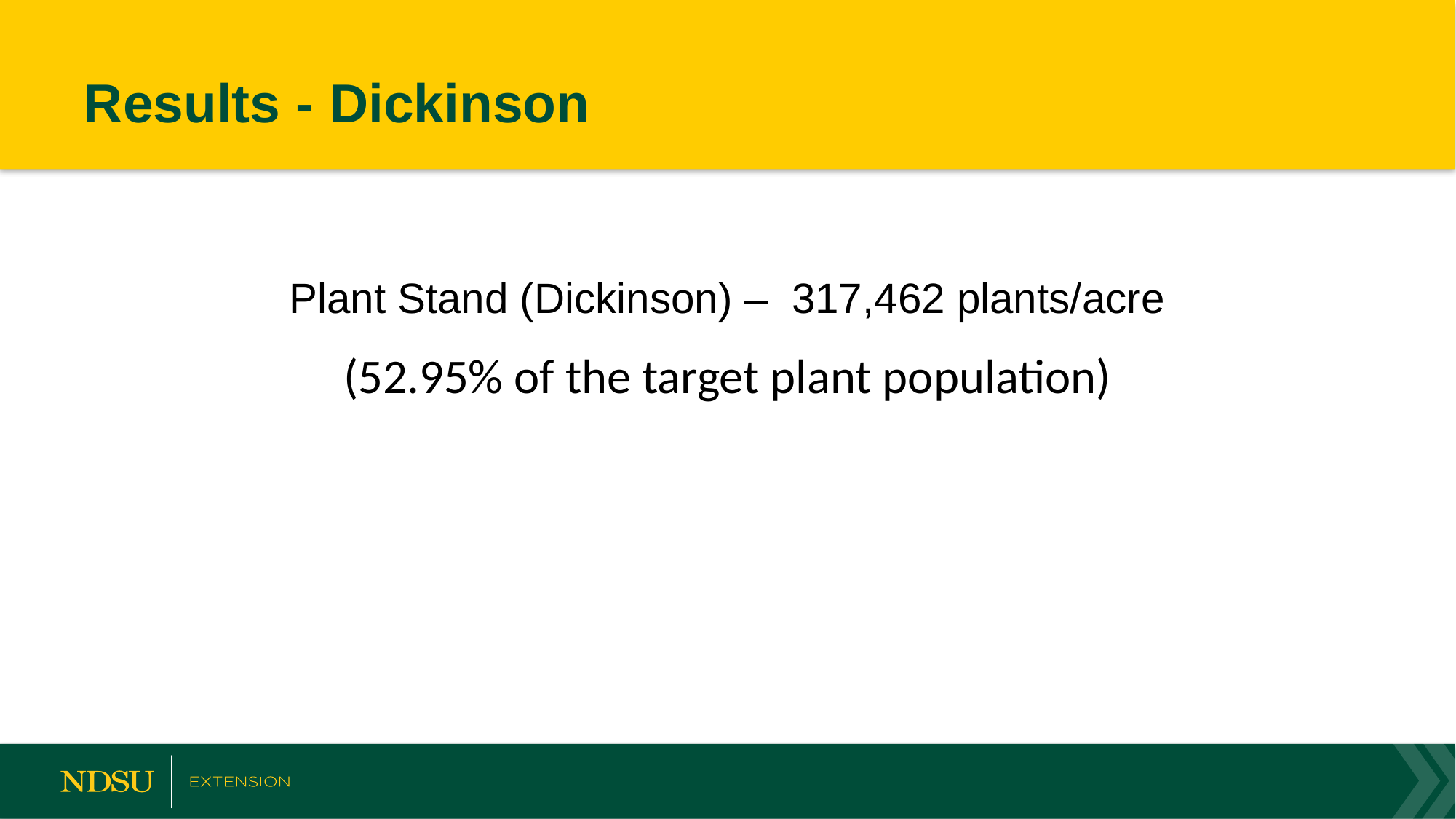

# Results - Dickinson
Plant Stand (Dickinson) –  317,462 plants/acre
 (52.95% of the target plant population)